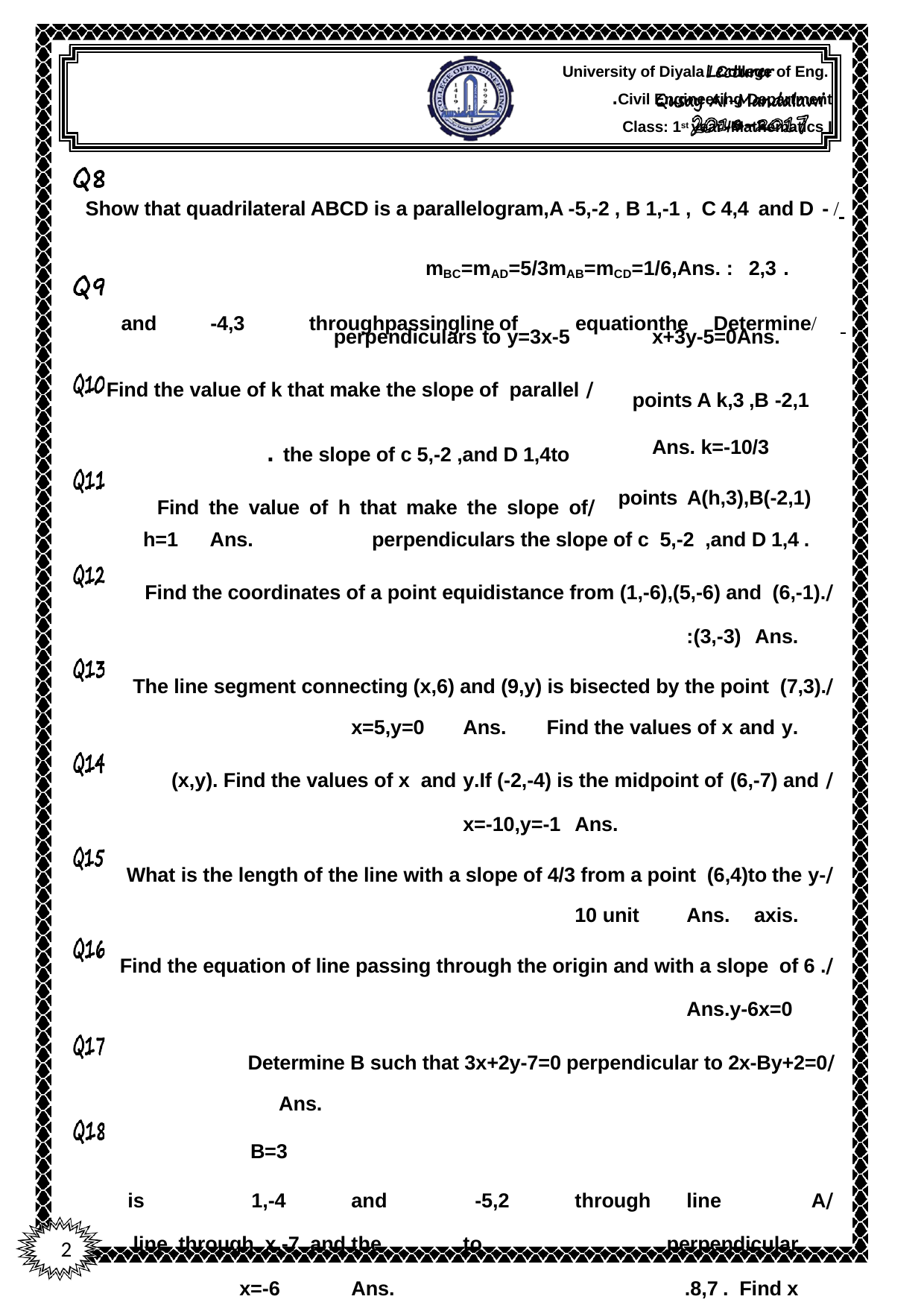

University of Diyala / College of Eng.  Civil Engineering Department.
Class: 1st year /Mathematics I
 	/ Show that quadrilateral ABCD is a parallelogram,A -5,-2 , B 1,-1 ,  C 4,4  and D -2,3 .	Ans. :	mAB=mCD=1/6,	mBC=mAD=5/3
 	/	Determine	the	equation	of	line	passing	through	-4,3	and

perpendiculars to y=3x-5
/ Find the value of k that make the slope of  parallel to	the slope of c 5,-2 ,and D 1,4 .
/Find the value of h that make the slope of
Ans.	x+3y-5=0
points A k,3 ,B -2,1
Ans. k=-10/3
points A(h,3),B(-2,1)

perpendiculars the slope of c  5,-2  ,and D 1,4 .	Ans.	h=1
/Find the coordinates of a point equidistance from (1,-6),(5,-6) and  (6,-1).	Ans.	:(3,-3)
/The line segment connecting (x,6) and (9,y) is bisected by the point  (7,3). Find the values of x and y.	Ans.	x=5,y=0
/ If (-2,-4) is the midpoint of (6,-7) and	(x,y). Find the values of x  and y.		Ans.	x=-10,y=-1
/What is the length of the line with a slope of 4/3 from a point  (6,4)to the y- axis.	Ans.	10 unit
/Find the equation of line passing through the origin and with a slope  of 6 .	Ans.y-6x=0
/Determine B such that 3x+2y-7=0 perpendicular to 2x-By+2=0
Ans.	B=3
/A		line	through	 -5,2 	and	 1,-4 	is	perpendicular		to	the	line  through  x,-7  and  8,7 . Find x	.			Ans.	x=-6

2